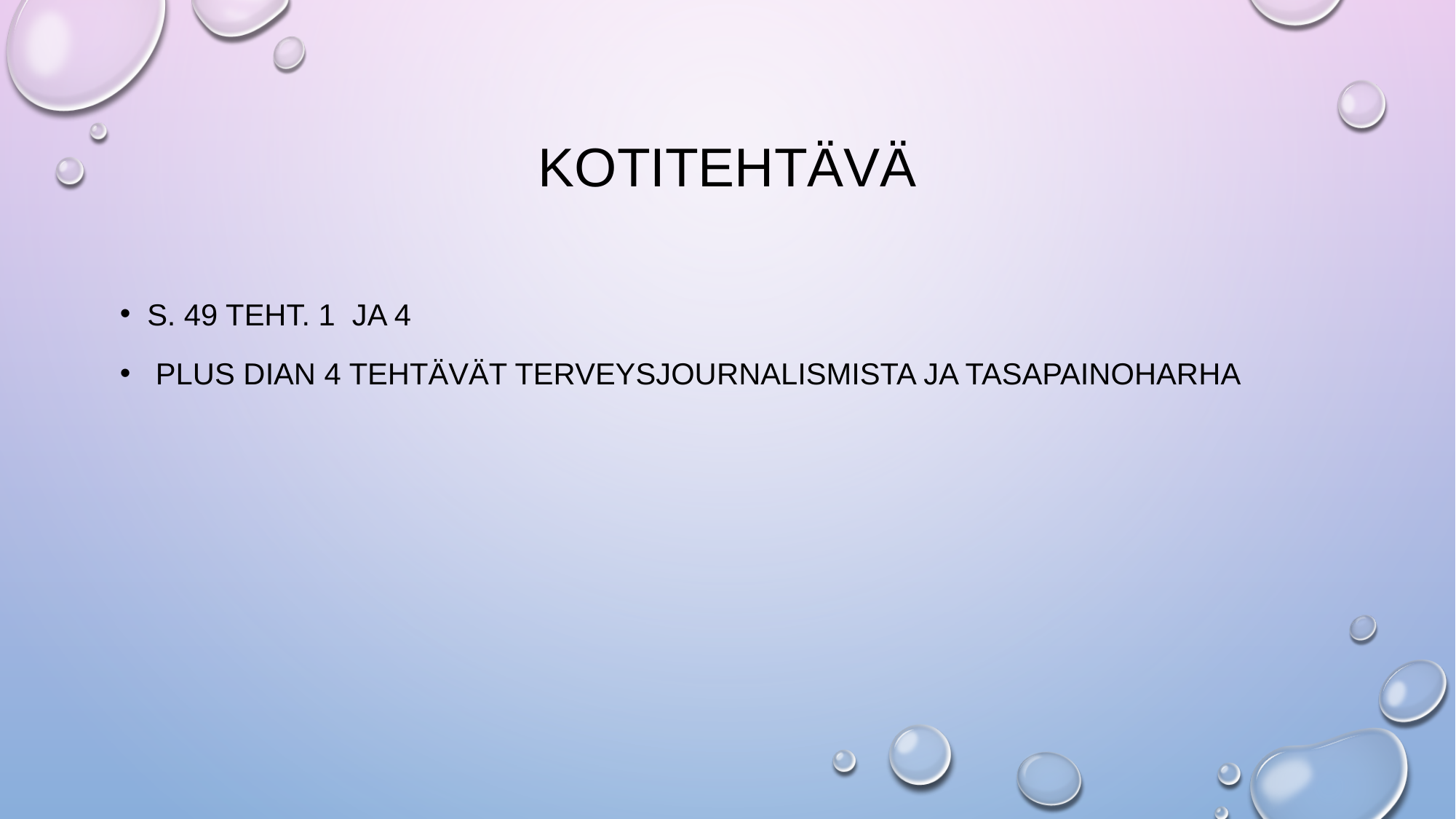

# kotitehtävä
S. 49 teht. 1  ja 4
 plus dian 4 tehtävät terveysjournalismista ja tasapainoharha